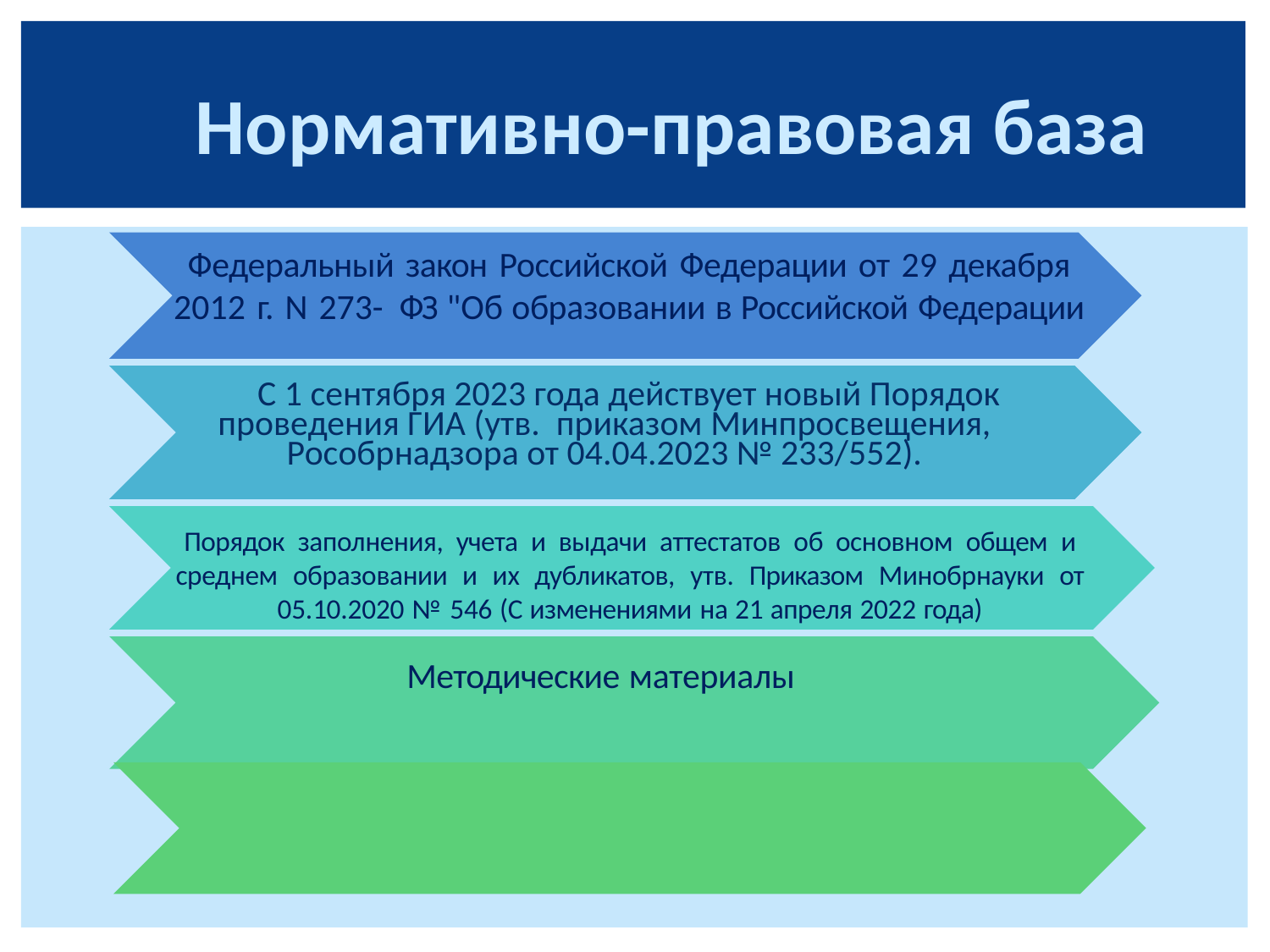

Нормативно-правовая база

 Федеральный закон Российской Федерации от 29 декабря
2012 г. N 273-  ФЗ "Об образовании в Российской Федерации
      С 1 сентября 2023 года действует новый Порядок проведения ГИА (утв.  приказом Минпросвещения, Рособрнадзора от 04.04.2023 № 233/552).
Порядок заполнения, учета и выдачи аттестатов об основном общем и среднем образовании и их дубликатов, утв. Приказом Минобрнауки от 05.10.2020 № 546 (С изменениями на 21 апреля 2022 года)
 Методические материалы